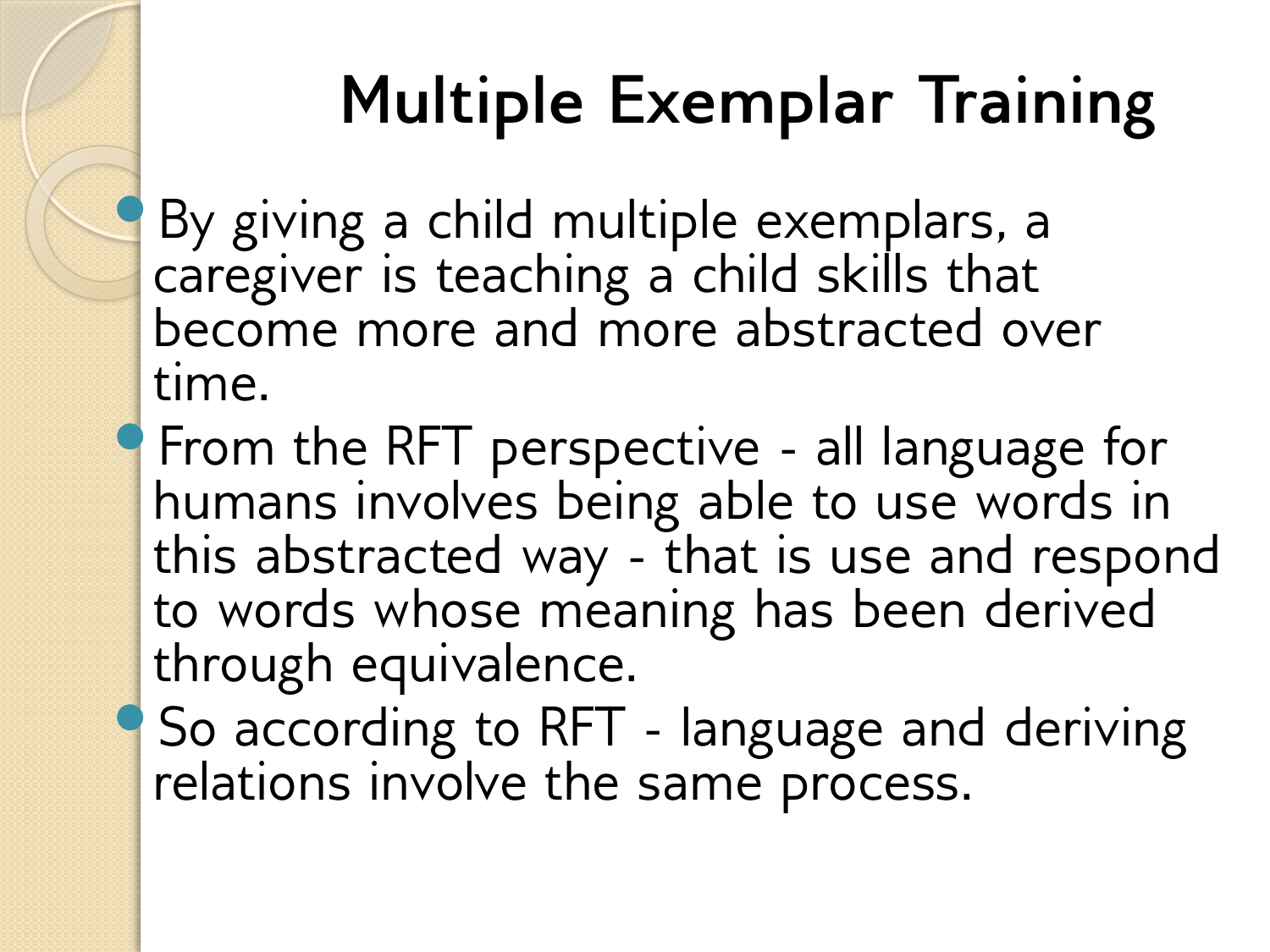

# Multiple Exemplar Training
By giving a child multiple exemplars, a caregiver is teaching a child skills that become more and more abstracted over time.
From the RFT perspective - all language for humans involves being able to use words in this abstracted way - that is use and respond to words whose meaning has been derived through equivalence.
So according to RFT - language and deriving relations involve the same process.